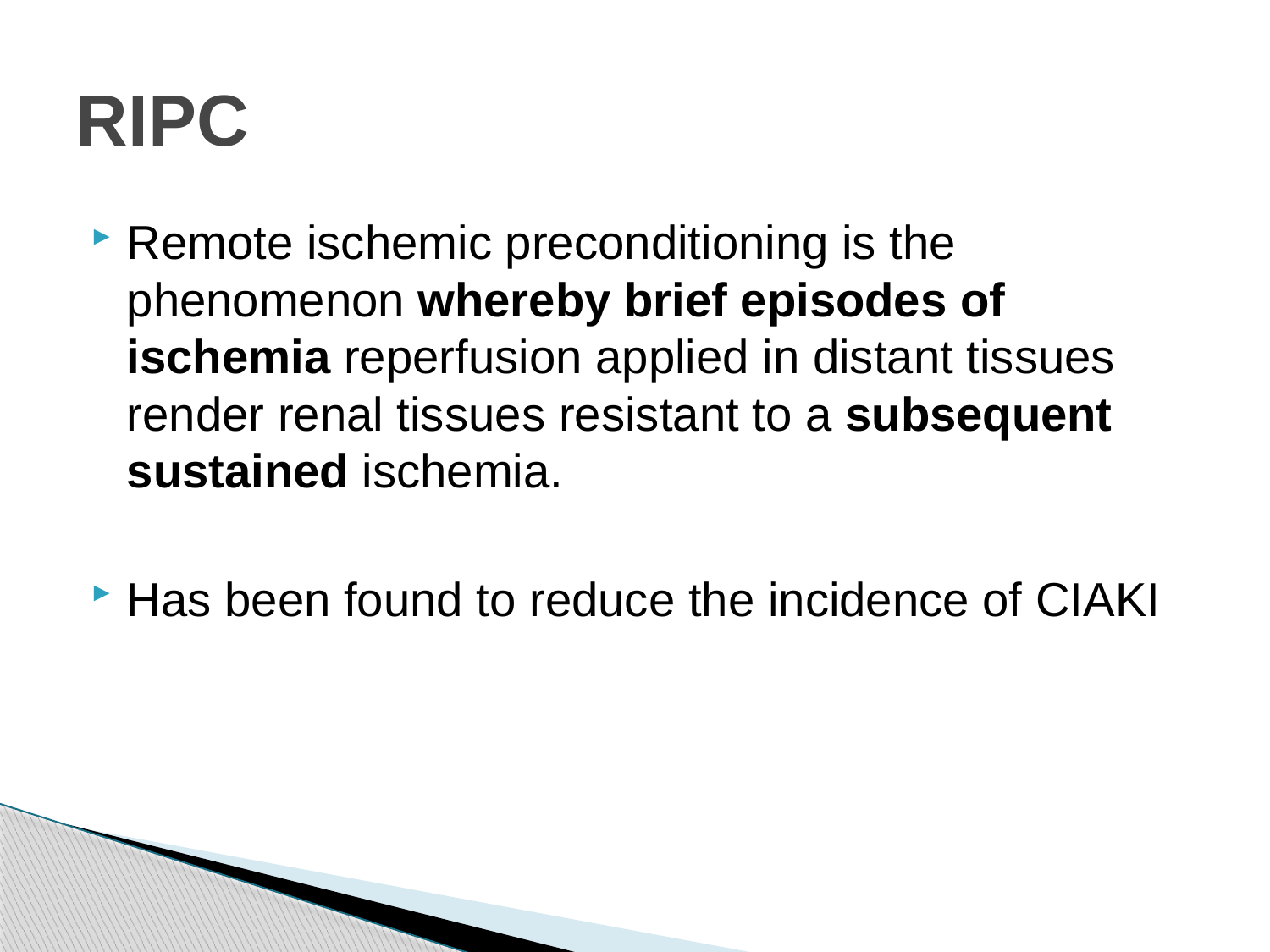

# RIPC
Remote ischemic preconditioning is the phenomenon whereby brief episodes of ischemia reperfusion applied in distant tissues render renal tissues resistant to a subsequent sustained ischemia.

Has been found to reduce the incidence of CIAKI